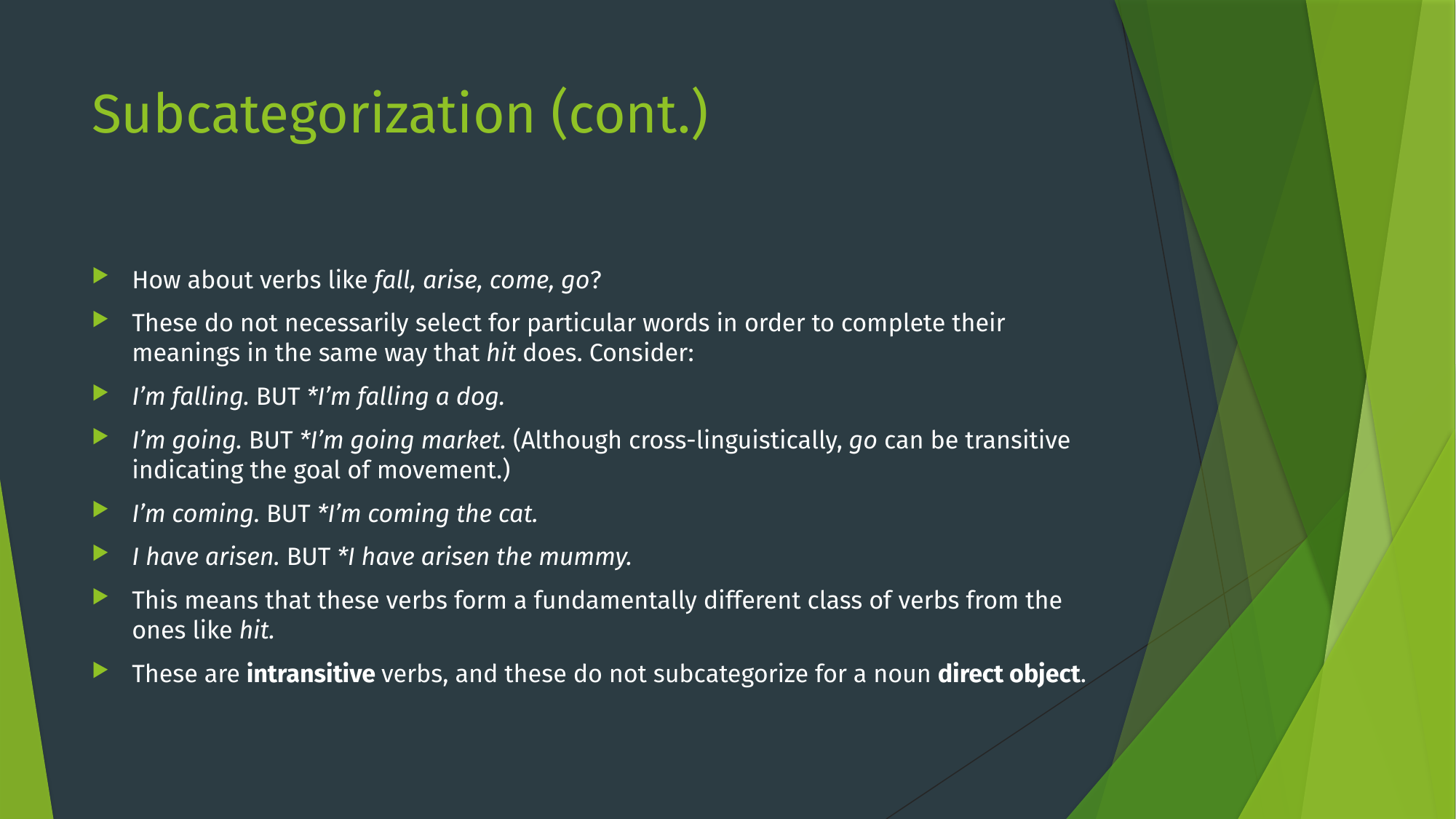

# Subcategorization (cont.)
How about verbs like fall, arise, come, go?
These do not necessarily select for particular words in order to complete their meanings in the same way that hit does. Consider:
I’m falling. BUT *I’m falling a dog.
I’m going. BUT *I’m going market. (Although cross-linguistically, go can be transitive indicating the goal of movement.)
I’m coming. BUT *I’m coming the cat.
I have arisen. BUT *I have arisen the mummy.
This means that these verbs form a fundamentally different class of verbs from the ones like hit.
These are intransitive verbs, and these do not subcategorize for a noun direct object.